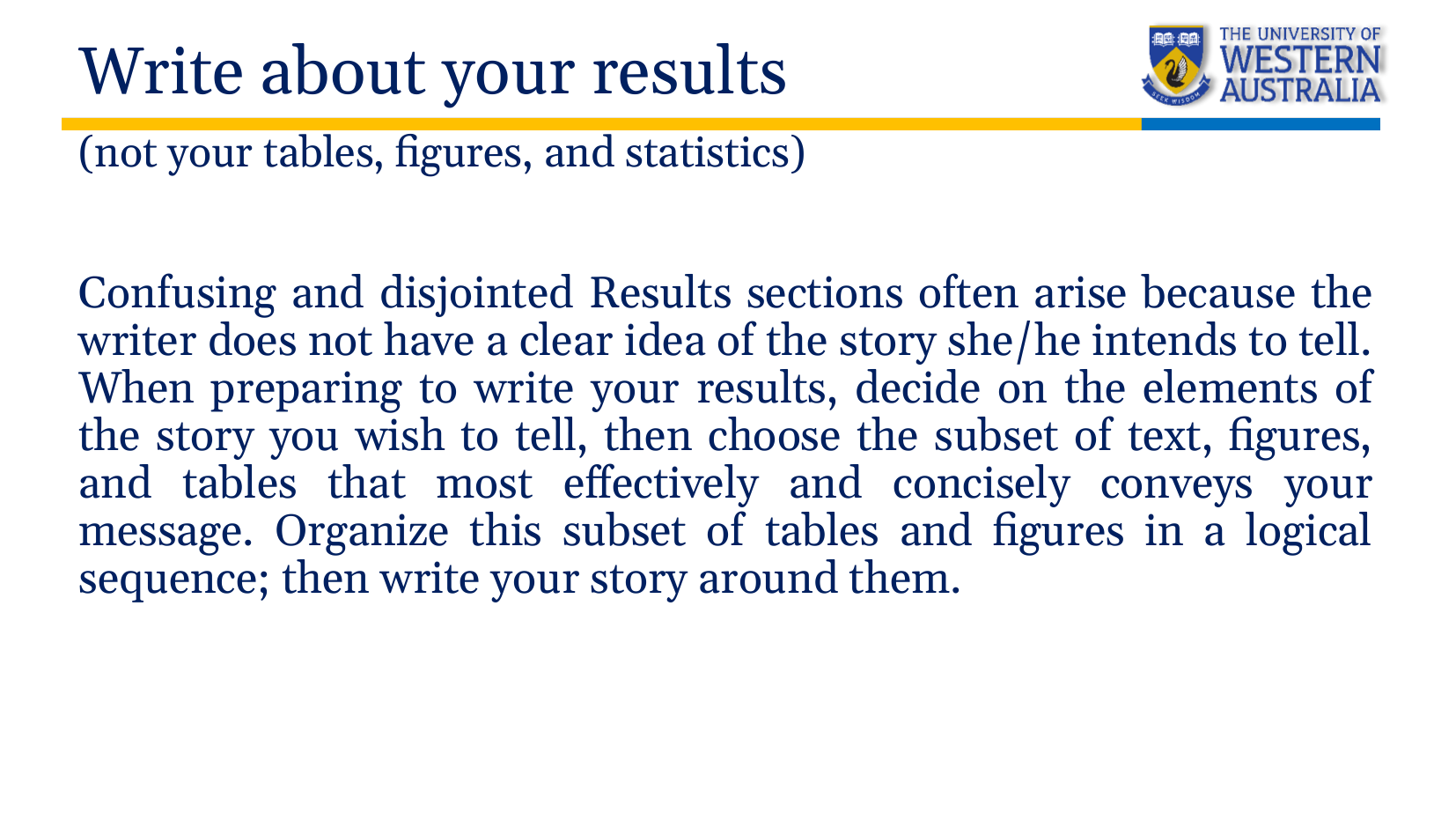

Write about your results
(not your tables, figures, and statistics)

Confusing and disjointed Results sections often arise because the writer does not have a clear idea of the story she/he intends to tell. When preparing to write your results, decide on the elements of the story you wish to tell, then choose the subset of text, figures, and tables that most effectively and concisely conveys your message. Organize this subset of tables and figures in a logical sequence; then write your story around them.